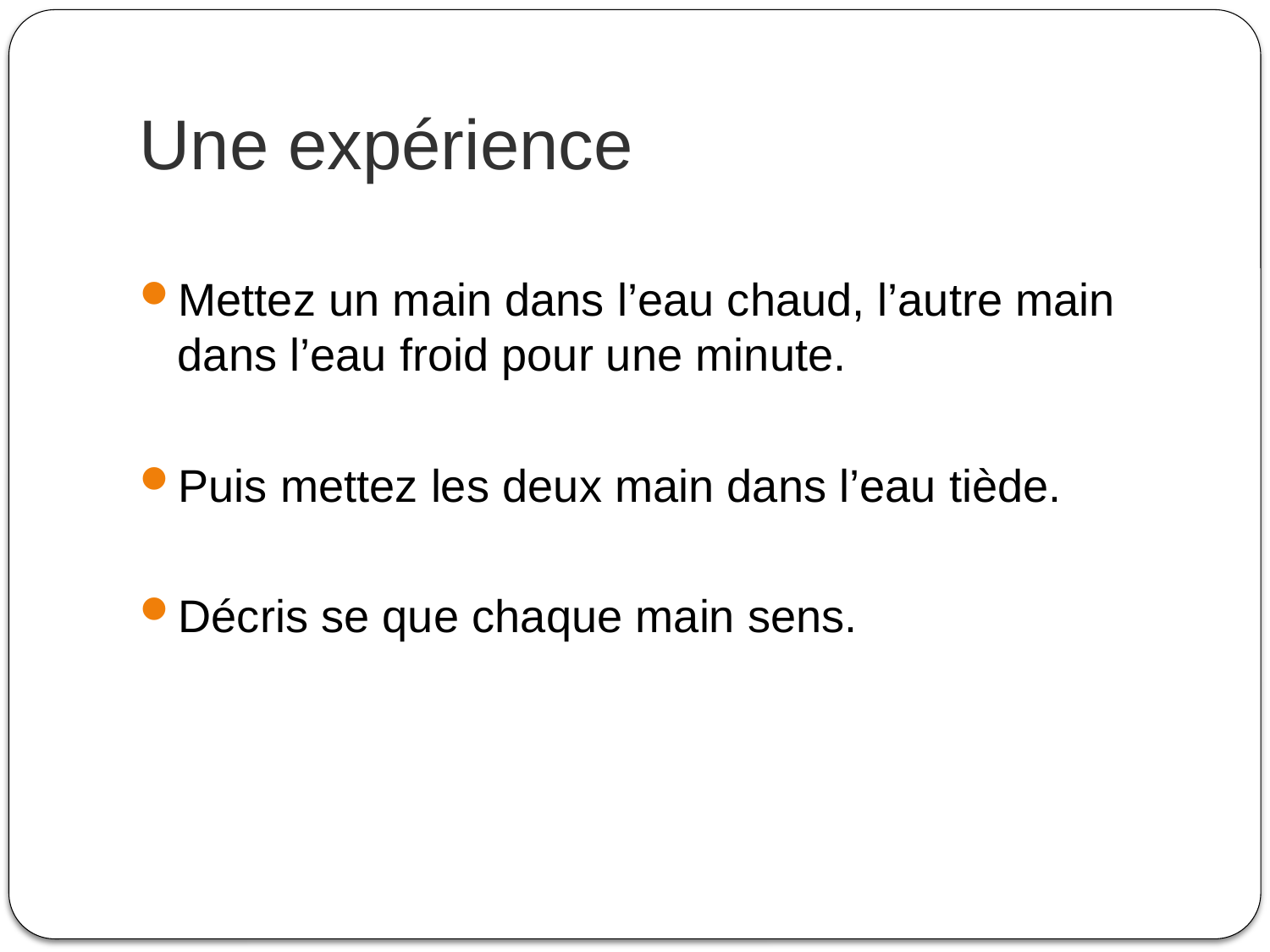

# Une expérience
Mettez un main dans l’eau chaud, l’autre main dans l’eau froid pour une minute.

Puis mettez les deux main dans l’eau tiède.

Décris se que chaque main sens.